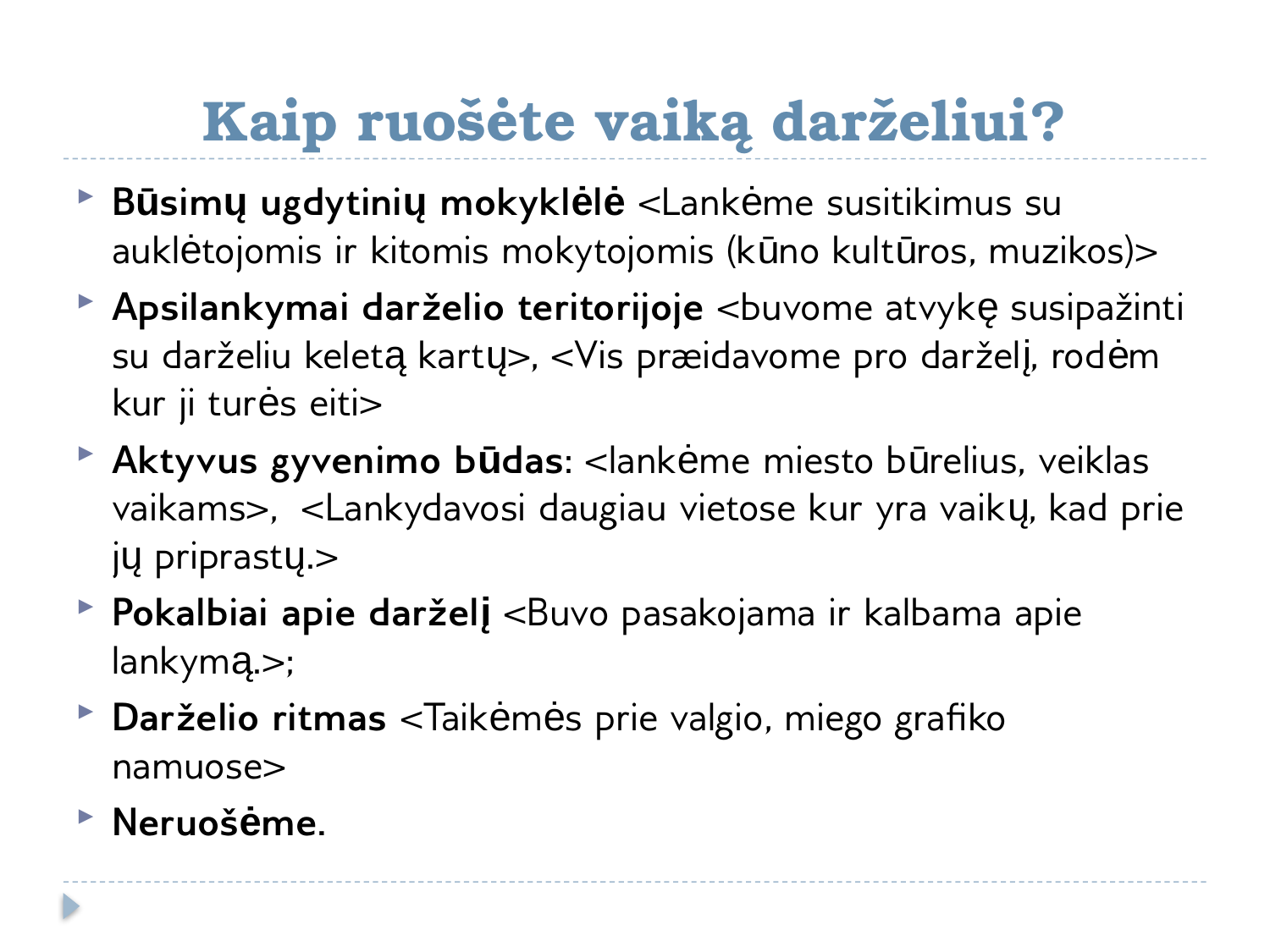

# Kaip ruošėte vaiką darželiui?
Būsimų ugdytinių mokyklėlė <Lankėme susitikimus su auklėtojomis ir kitomis mokytojomis (kūno kultūros, muzikos)>
Apsilankymai darželio teritorijoje <buvome atvykę susipažinti su darželiu keletą kartų>, <Vis praeidavome pro darželį, rodėm kur ji turės eiti>
Aktyvus gyvenimo būdas: <lankėme miesto būrelius, veiklas vaikams>,  <Lankydavosi daugiau vietose kur yra vaikų, kad prie jų priprastų.>
Pokalbiai apie darželį <Buvo pasakojama ir kalbama apie lankymą.>;
Darželio ritmas <Taikėmės prie valgio, miego grafiko namuose>
Neruošėme.